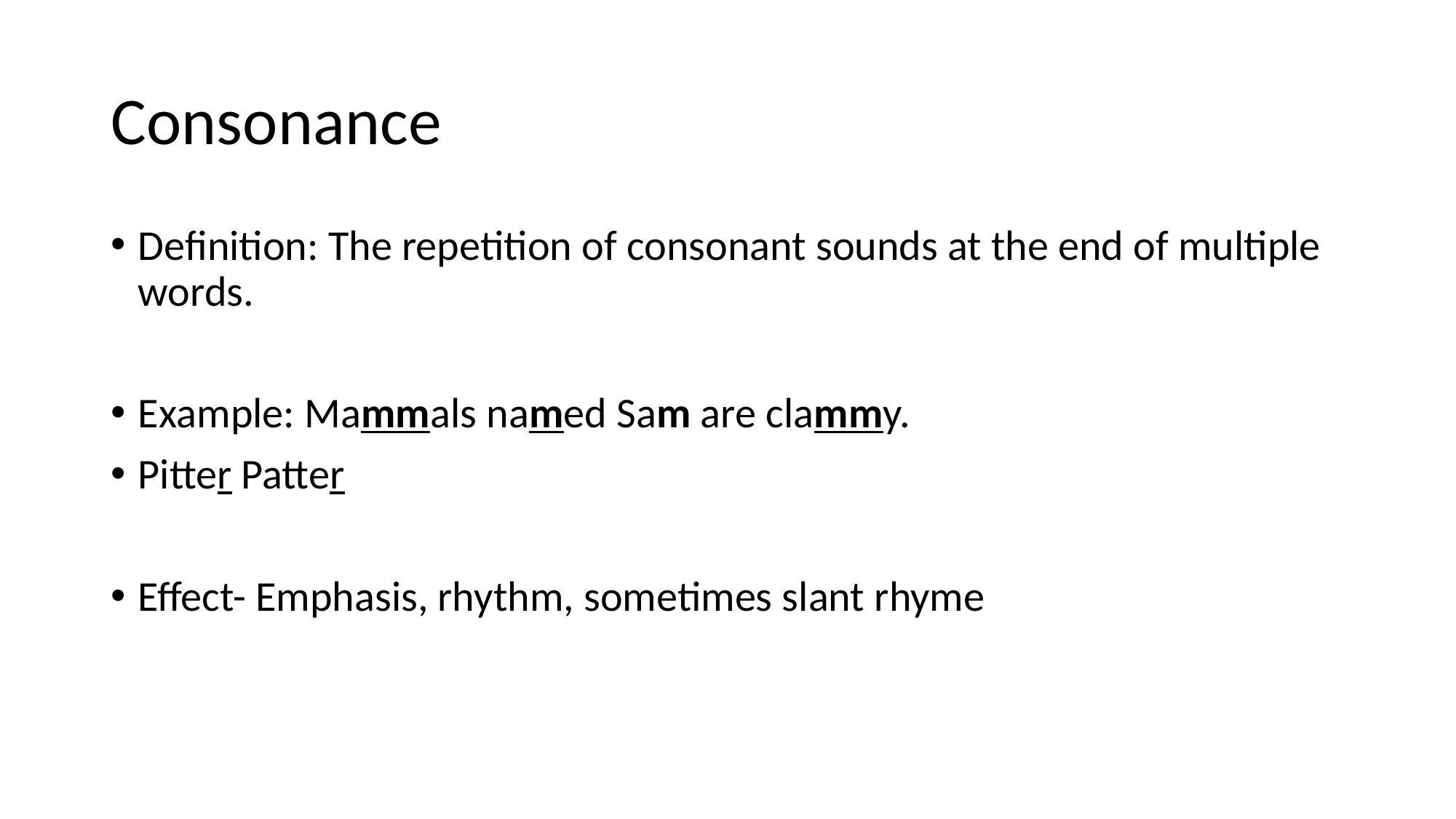

# Consonance
Definition: The repetition of consonant sounds at the end of multiple words.

Example: Mammals named Sam are clammy.
Pitter Patter

Effect- Emphasis, rhythm, sometimes slant rhyme